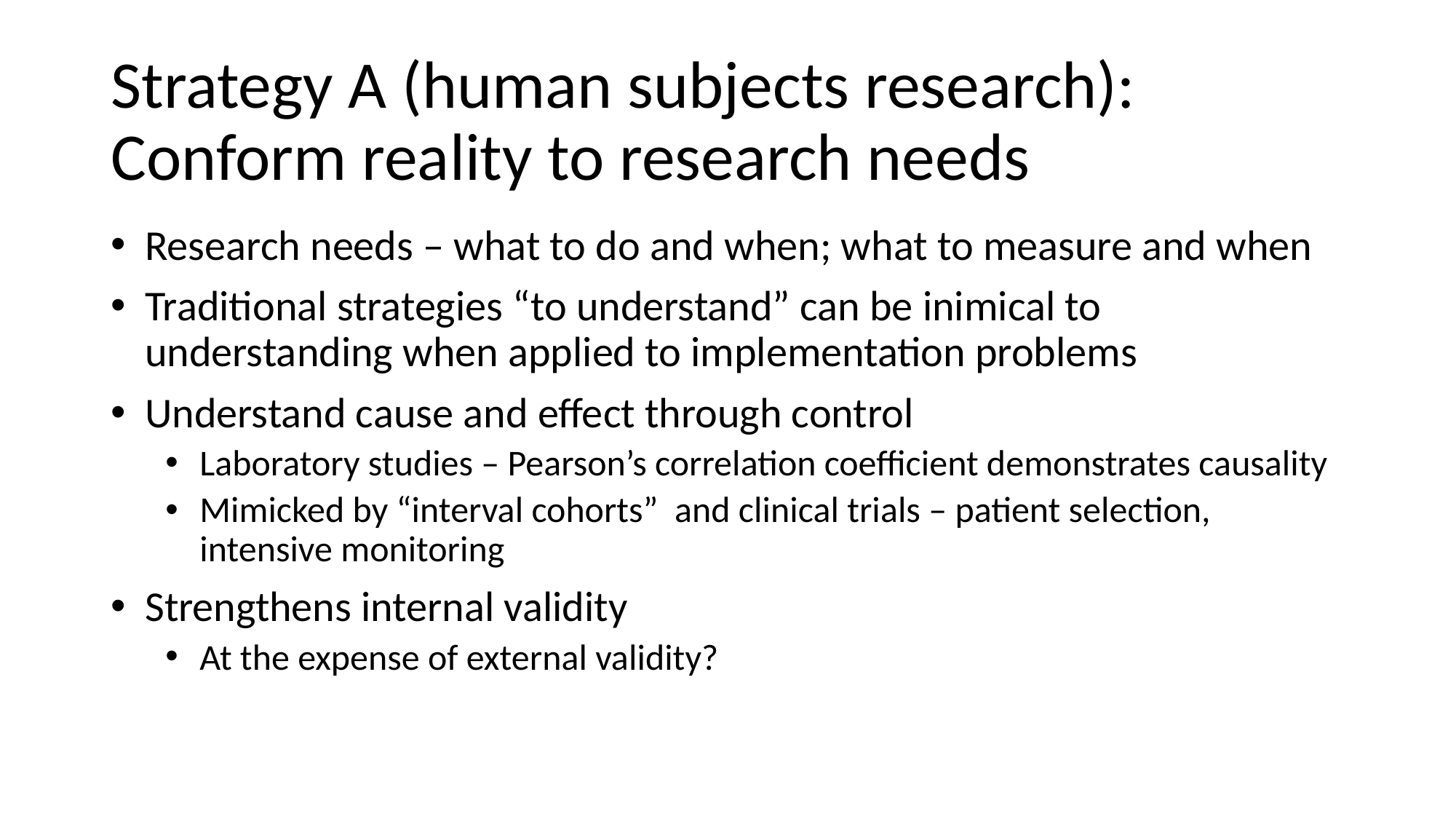

# Strategy A (human subjects research): Conform reality to research needs
Research needs – what to do and when; what to measure and when
Traditional strategies “to understand” can be inimical to understanding when applied to implementation problems
Understand cause and effect through control
Laboratory studies – Pearson’s correlation coefficient demonstrates causality
Mimicked by “interval cohorts”  and clinical trials – patient selection, intensive monitoring
Strengthens internal validity
At the expense of external validity?